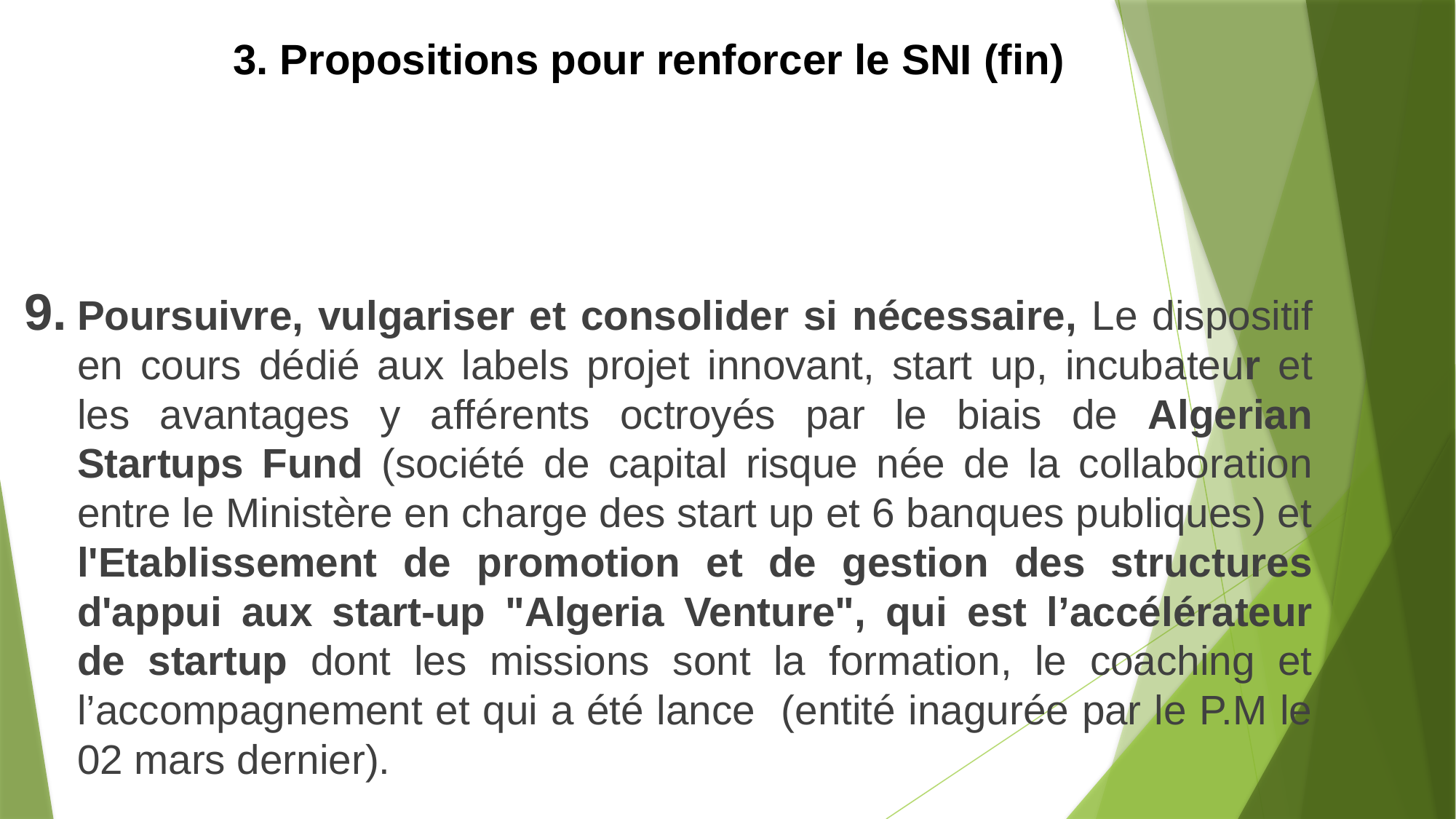

# 3. Propositions pour renforcer le SNI (fin)

Poursuivre, vulgariser et consolider si nécessaire, Le dispositif en cours dédié aux labels projet innovant, start up, incubateur et les avantages y afférents octroyés par le biais de Algerian Startups Fund (société de capital risque née de la collaboration entre le Ministère en charge des start up et 6 banques publiques) et l'Etablissement de promotion et de gestion des structures d'appui aux start-up "Algeria Venture", qui est l’accélérateur de startup dont les missions sont la formation, le coaching et l’accompagnement et qui a été lance  (entité inagurée par le P.M le 02 mars dernier).